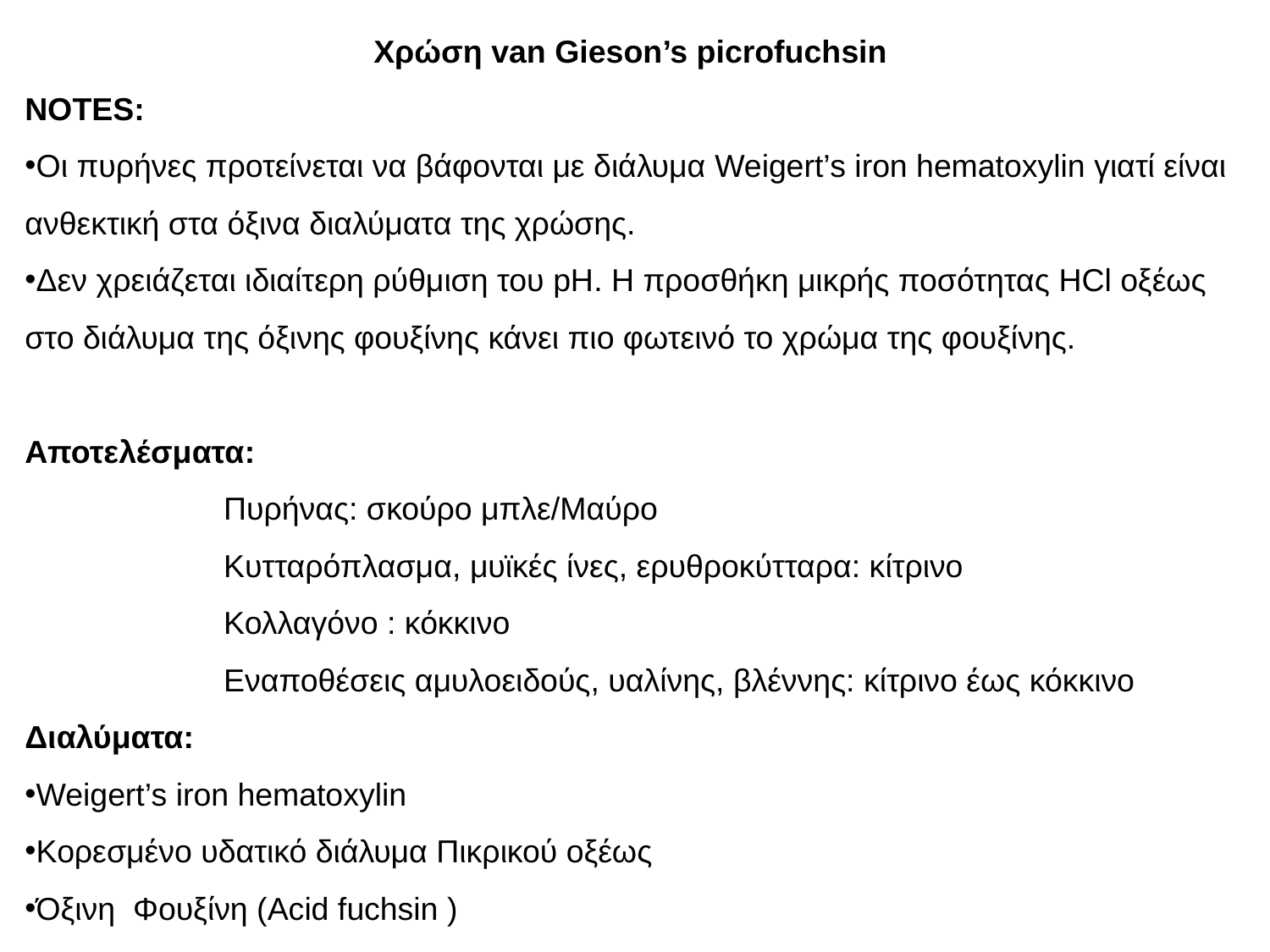

Χρώση van Gieson’s picrofuchsin
NOTES:
Οι πυρήνες προτείνεται να βάφονται με διάλυμα Weigert’s iron hematoxylin γιατί είναι ανθεκτική στα όξινα διαλύματα της χρώσης.
Δεν χρειάζεται ιδιαίτερη ρύθμιση του pH. H προσθήκη μικρής ποσότητας HCl οξέως στο διάλυμα της όξινης φουξίνης κάνει πιο φωτεινό το χρώμα της φουξίνης.

Αποτελέσματα:
Πυρήνας: σκούρο μπλε/Μαύρο
Κυτταρόπλασμα, μυϊκές ίνες, ερυθροκύτταρα: κίτρινο
Κολλαγόνο : κόκκινο
Εναποθέσεις αμυλοειδούς, υαλίνης, βλέννης: κίτρινο έως κόκκινο
Διαλύματα:
Weigert’s iron hematoxylin
Κορεσμένο υδατικό διάλυμα Πικρικού οξέως
Όξινη  Φουξίνη (Acid fuchsin )